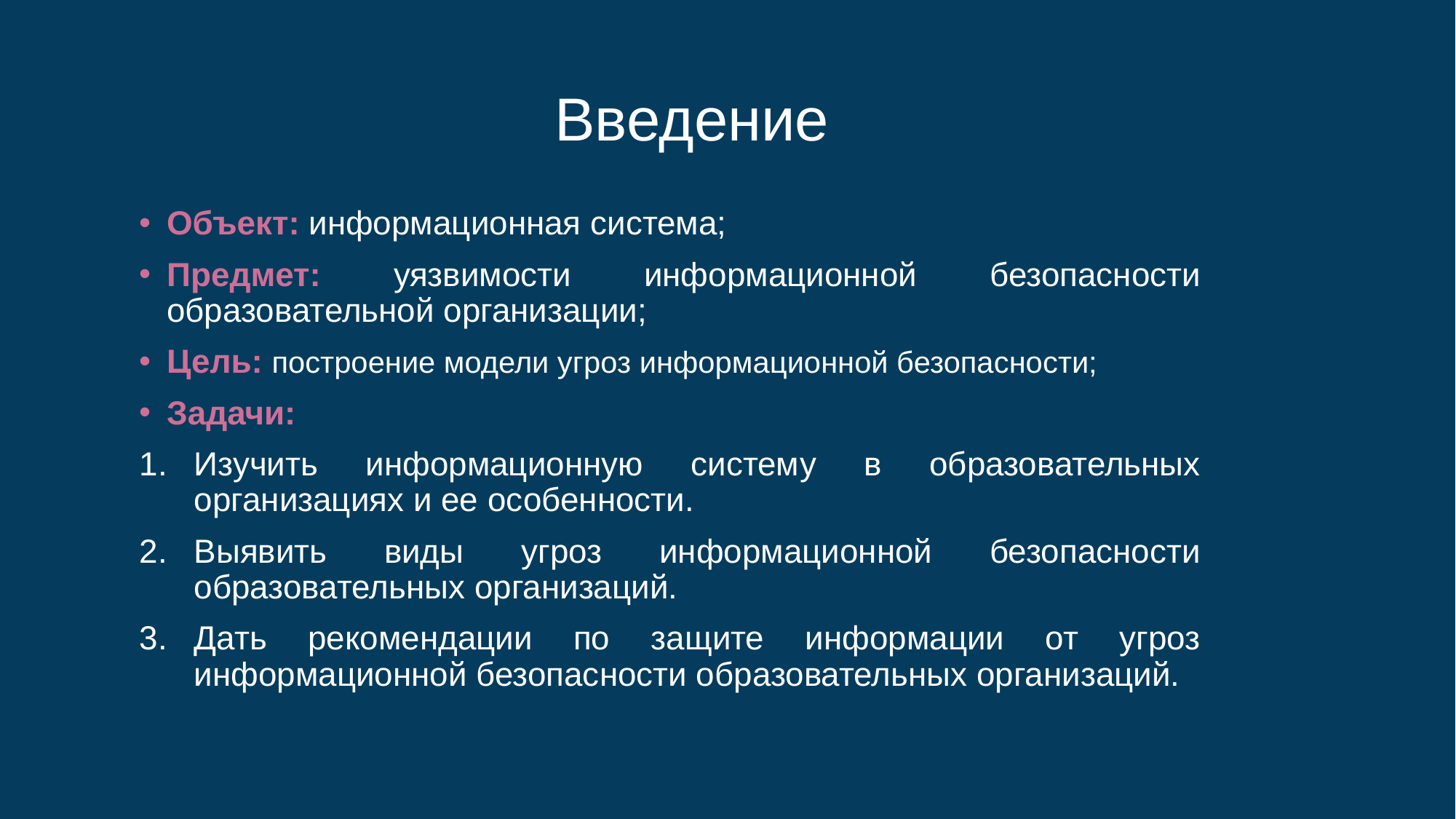

# Введение
Объект: информационная система;
Предмет: уязвимости информационной безопасности образовательной организации;
Цель: построение модели угроз информационной безопасности;
Задачи:
Изучить информационную систему в образовательных организациях и ее особенности.
Выявить виды угроз информационной безопасности образовательных организаций.
Дать рекомендации по защите информации от угроз информационной безопасности образовательных организаций.